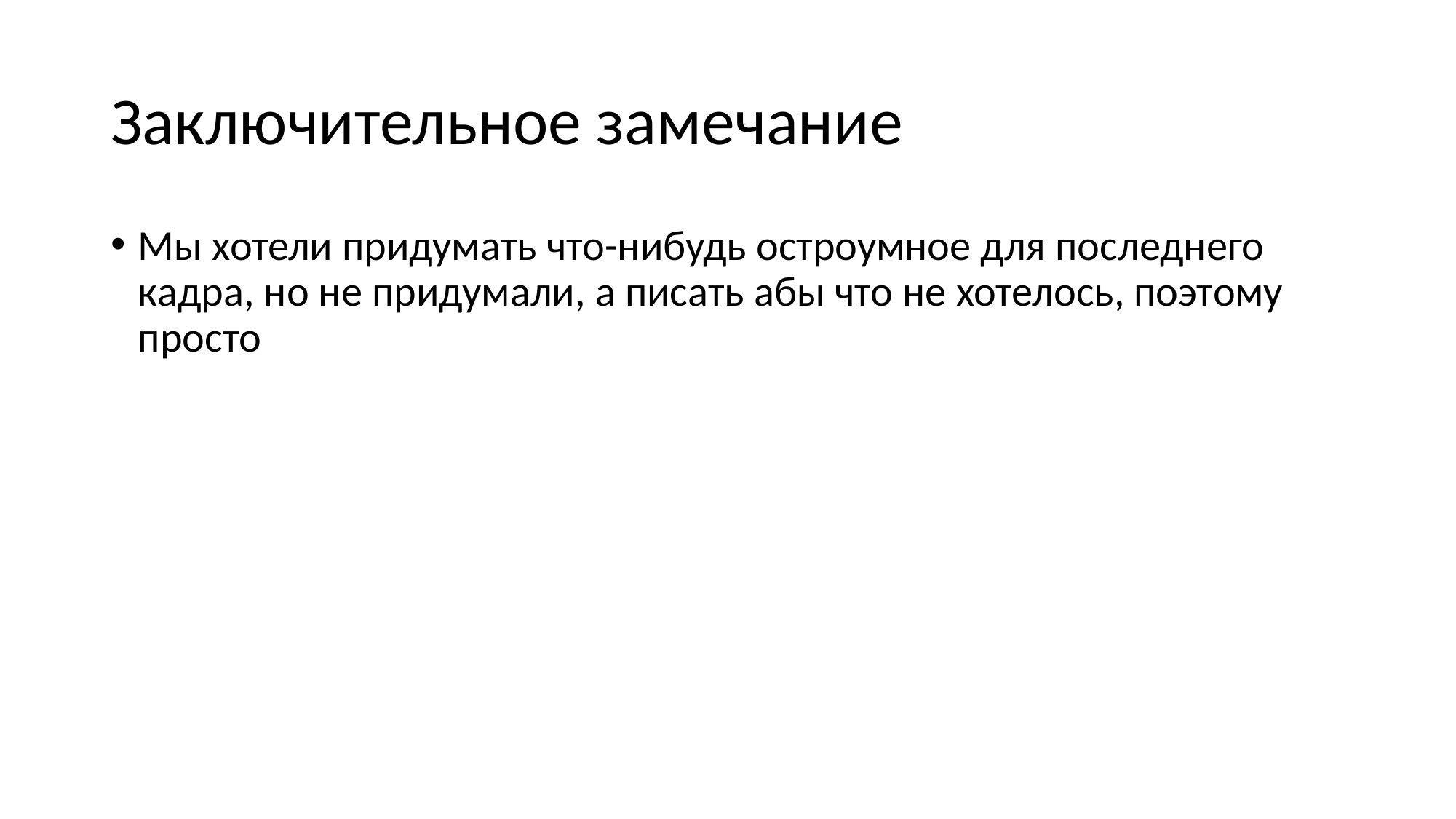

# Заключительное замечание
Мы хотели придумать что-нибудь остроумное для последнего кадра, но не придумали, а писать абы что не хотелось, поэтому просто